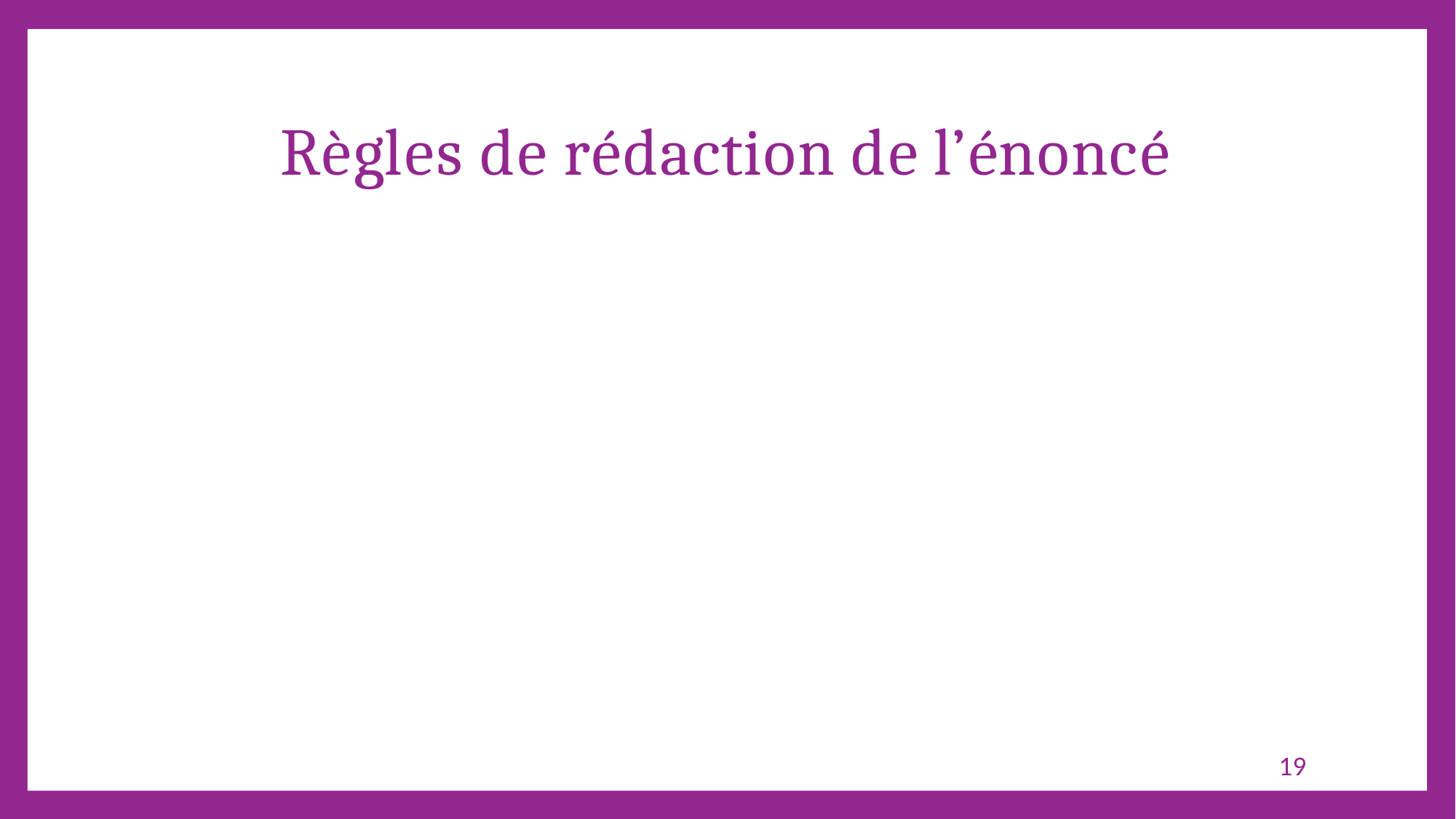

# Règles de rédaction de l’énoncé
19